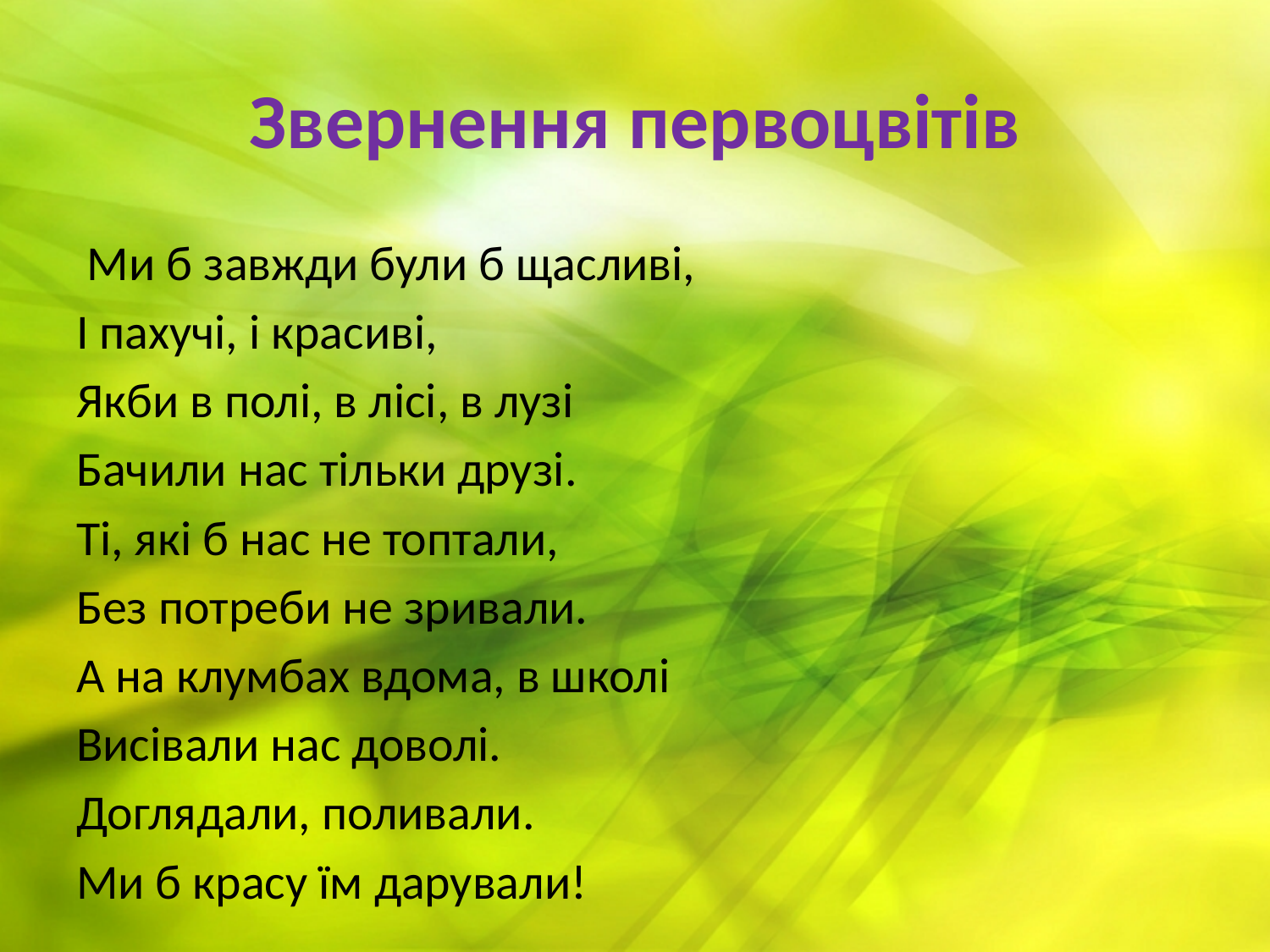

# Звернення первоцвітів

 Ми б завжди були б щасливі,
І пахучі, і красиві,
Якби в полі, в лісі, в лузі
Бачили нас тільки друзі.
Ті, які б нас не топтали,
Без потреби не зривали.
А на клумбах вдома, в школі
Висівали нас доволі.
Доглядали, поливали.
Ми б красу їм дарували!